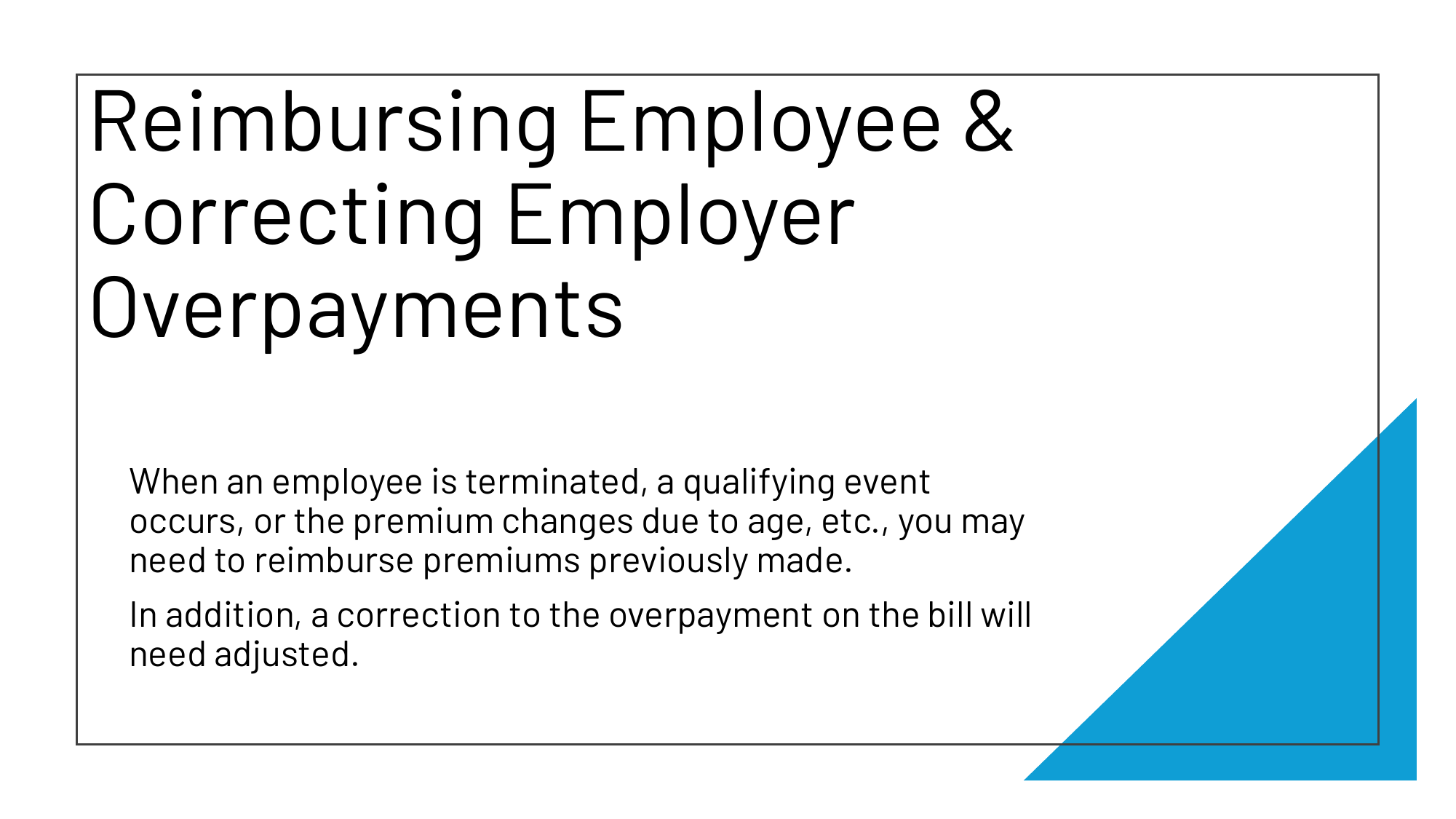

# Reimbursing Employee & Correcting Employer Overpayments

When an employee is terminated, a qualifying event occurs, or the premium changes due to age, etc., you may need to reimburse premiums previously made.
In addition, a correction to the overpayment on the bill will need adjusted.